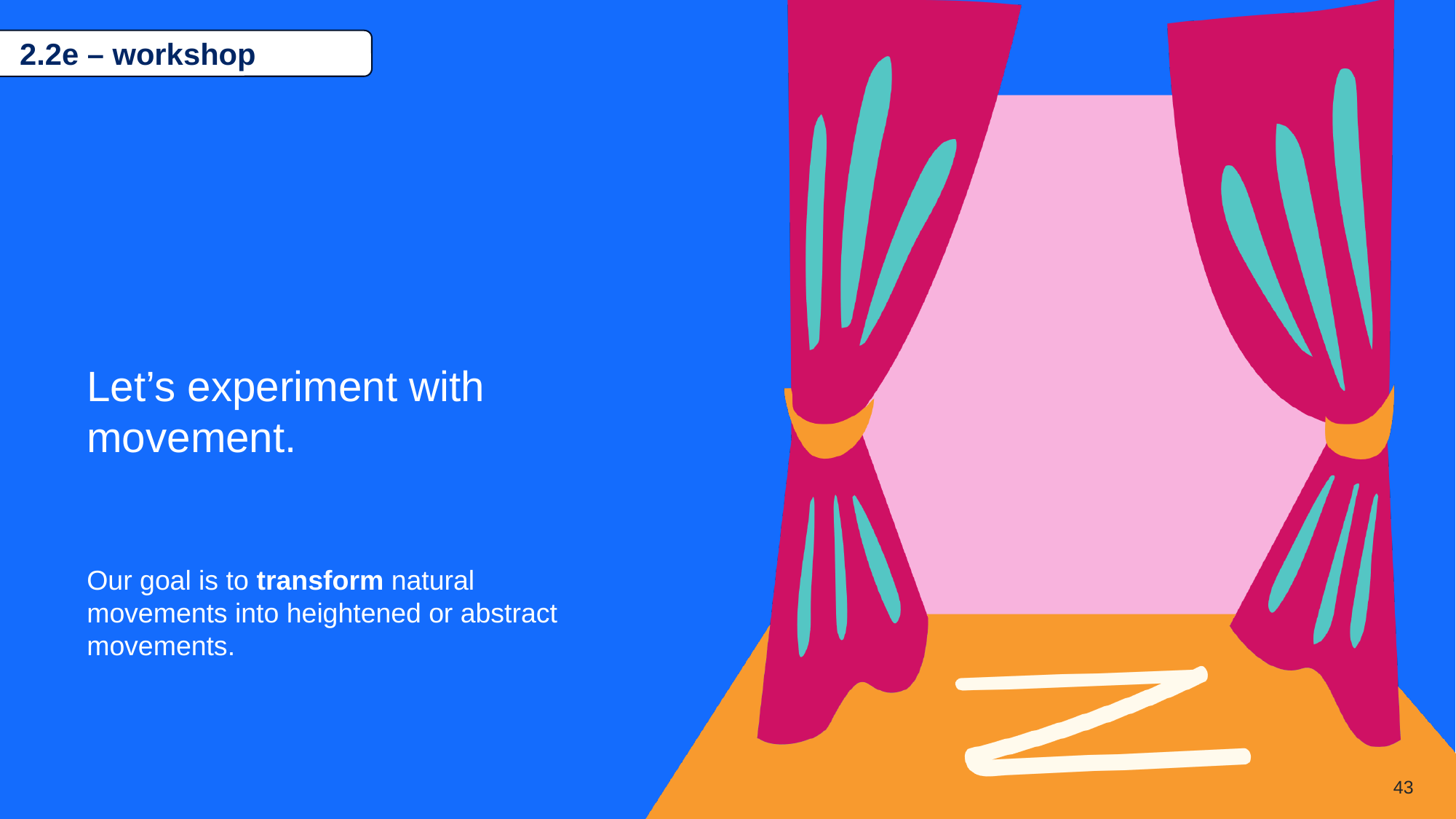

2.2e – workshop
Let’s experiment with movement.

Our goal is to transform natural movements into heightened or abstract movements.

43